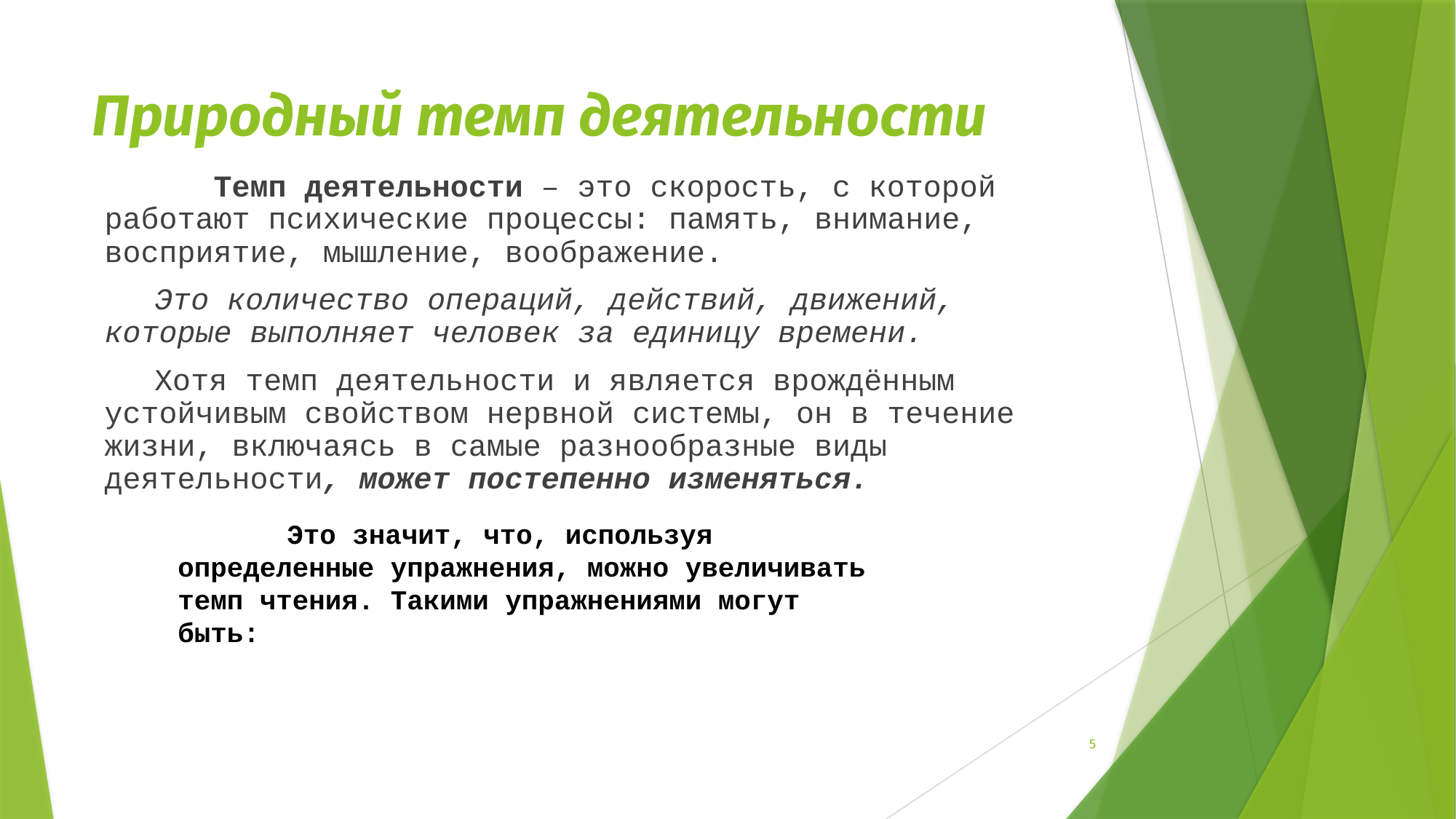

# Природный темп деятельности
		Темп деятельности – это скорость, с которой работают психические процессы: память, внимание, восприятие, мышление, воображение.
     Это количество операций, действий, движений, которые выполняет человек за единицу времени.
     Хотя темп деятельности и является врождённым устойчивым свойством нервной системы, он в течение жизни, включаясь в самые разнообразные виды деятельности, может постепенно изменяться.
	Это значит, что, используя определенные упражнения, можно увеличивать темп чтения. Такими упражнениями могут быть:
5